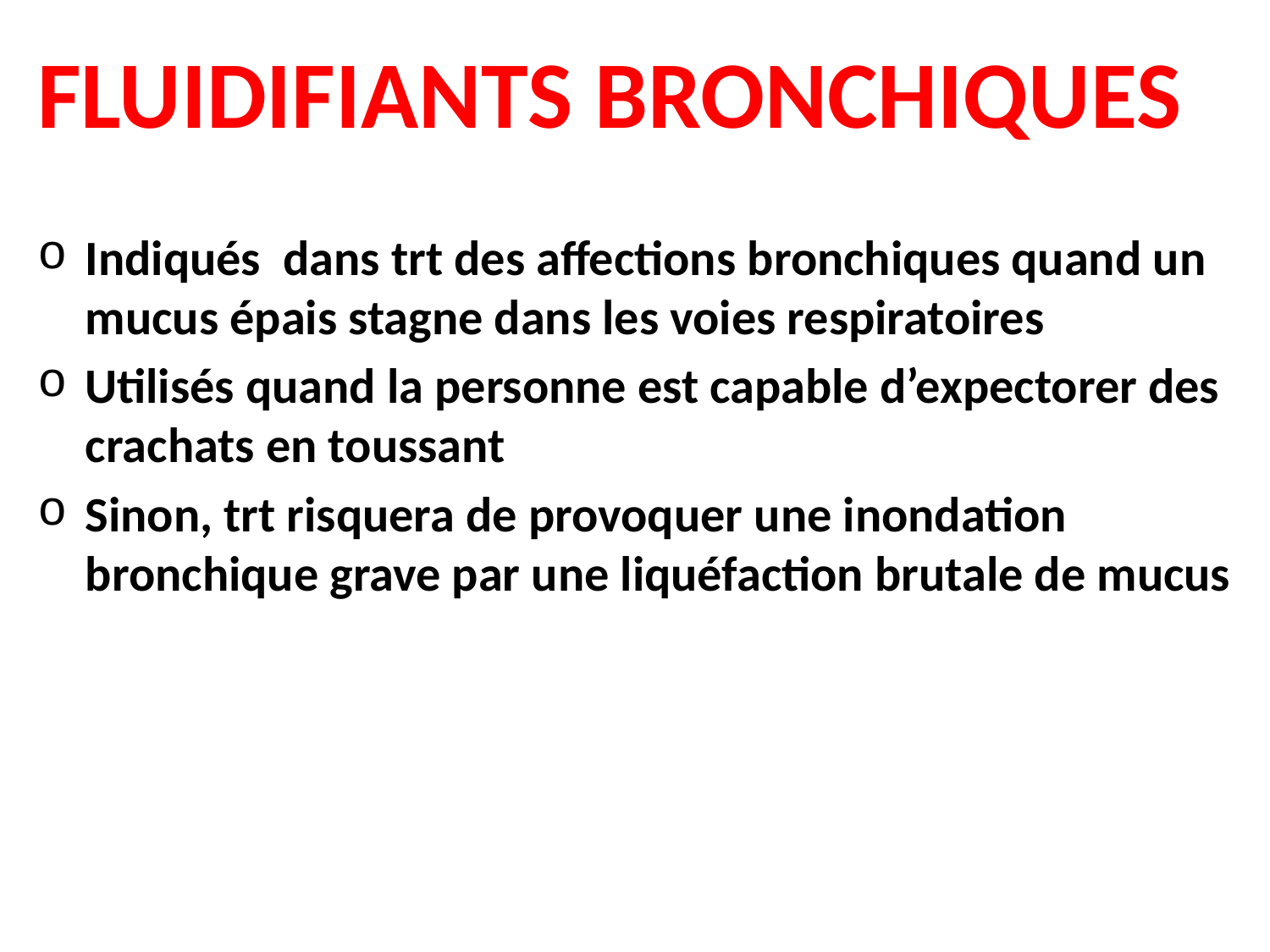

FLUIDIFIANTS BRONCHIQUES

Indiqués  dans trt des affections bronchiques quand un mucus épais stagne dans les voies respiratoires
Utilisés quand la personne est capable d’expectorer des crachats en toussant
Sinon, trt risquera de provoquer une inondation bronchique grave par une liquéfaction brutale de mucus